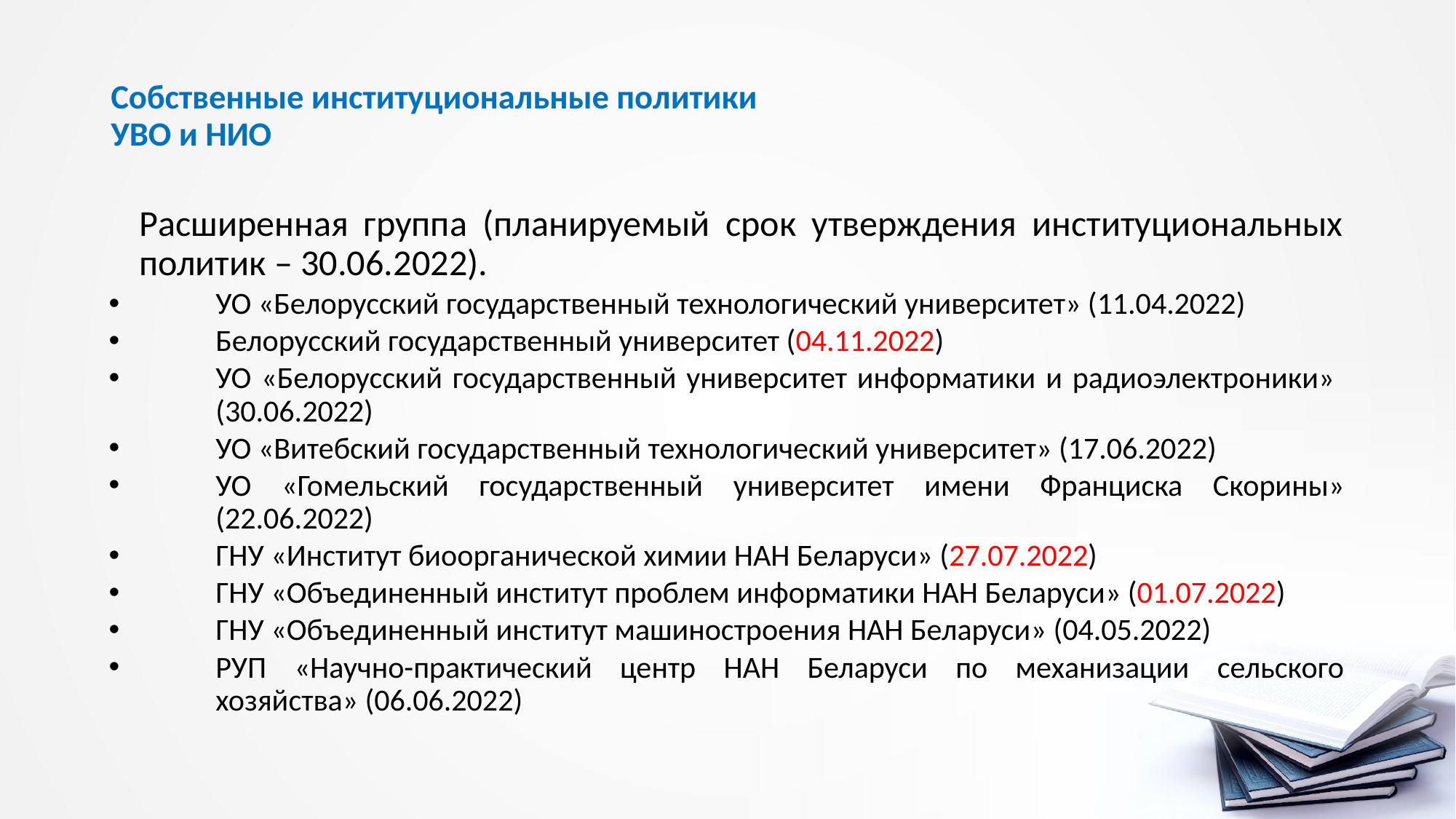

# Собственные институциональные политики УВО и НИО

Расширенная группа (планируемый срок утверждения институциональных политик – 30.06.2022).
УО «Белорусский государственный технологический университет» (11.04.2022)
Белорусский государственный университет (04.11.2022)
УО «Белорусский государственный университет информатики и радиоэлектроники»
(30.06.2022)
УО «Витебский государственный технологический университет» (17.06.2022)
УО «Гомельский государственный университет имени Франциска Скорины» (22.06.2022)
ГНУ «Институт биоорганической химии НАН Беларуси» (27.07.2022)
ГНУ «Объединенный институт проблем информатики НАН Беларуси» (01.07.2022)
ГНУ «Объединенный институт машиностроения НАН Беларуси» (04.05.2022)
РУП «Научно-практический центр НАН Беларуси по механизации сельского хозяйства» (06.06.2022)